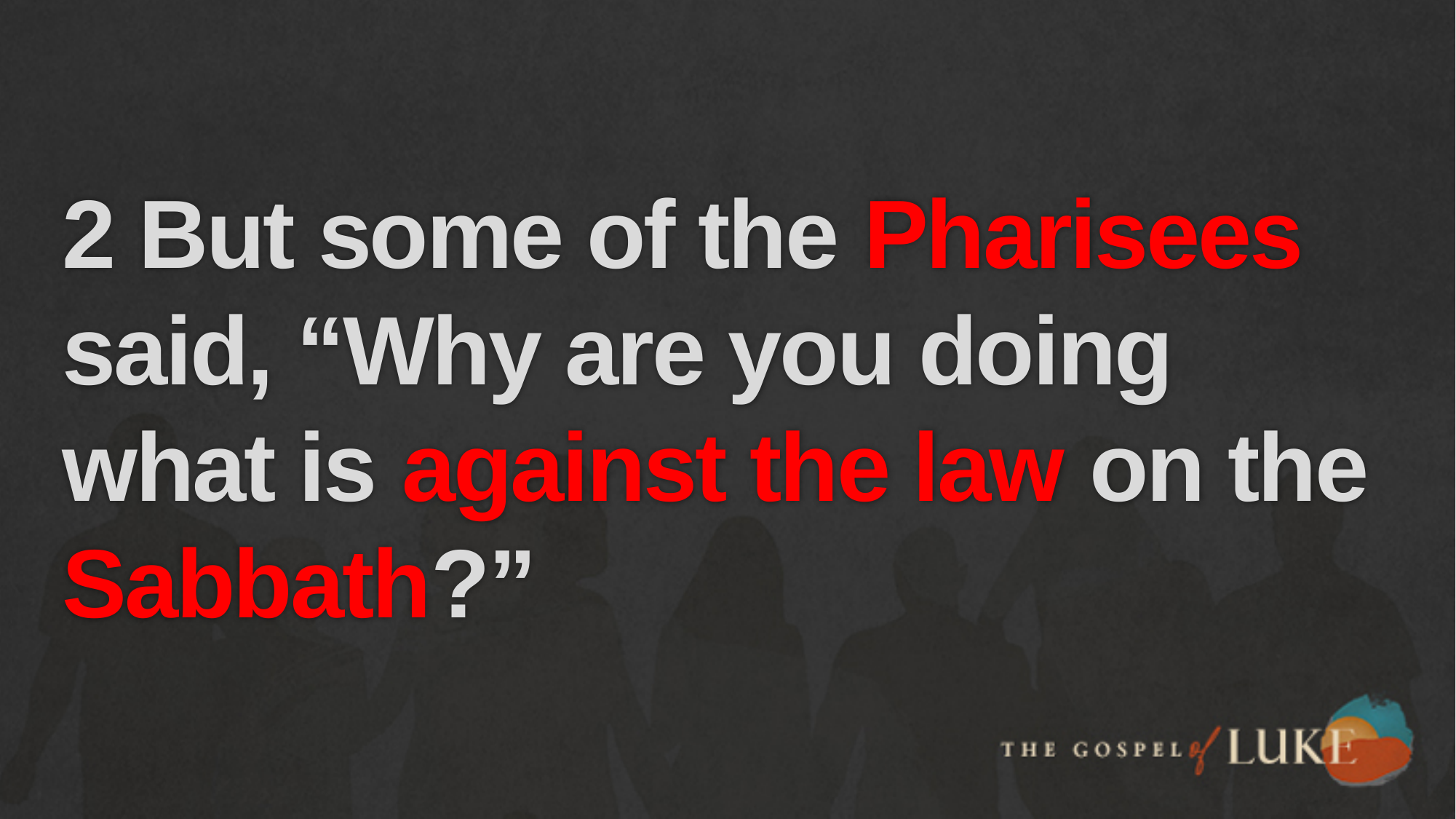

# 2 But some of the Pharisees said, “Why are you doing what is against the law on the Sabbath?”